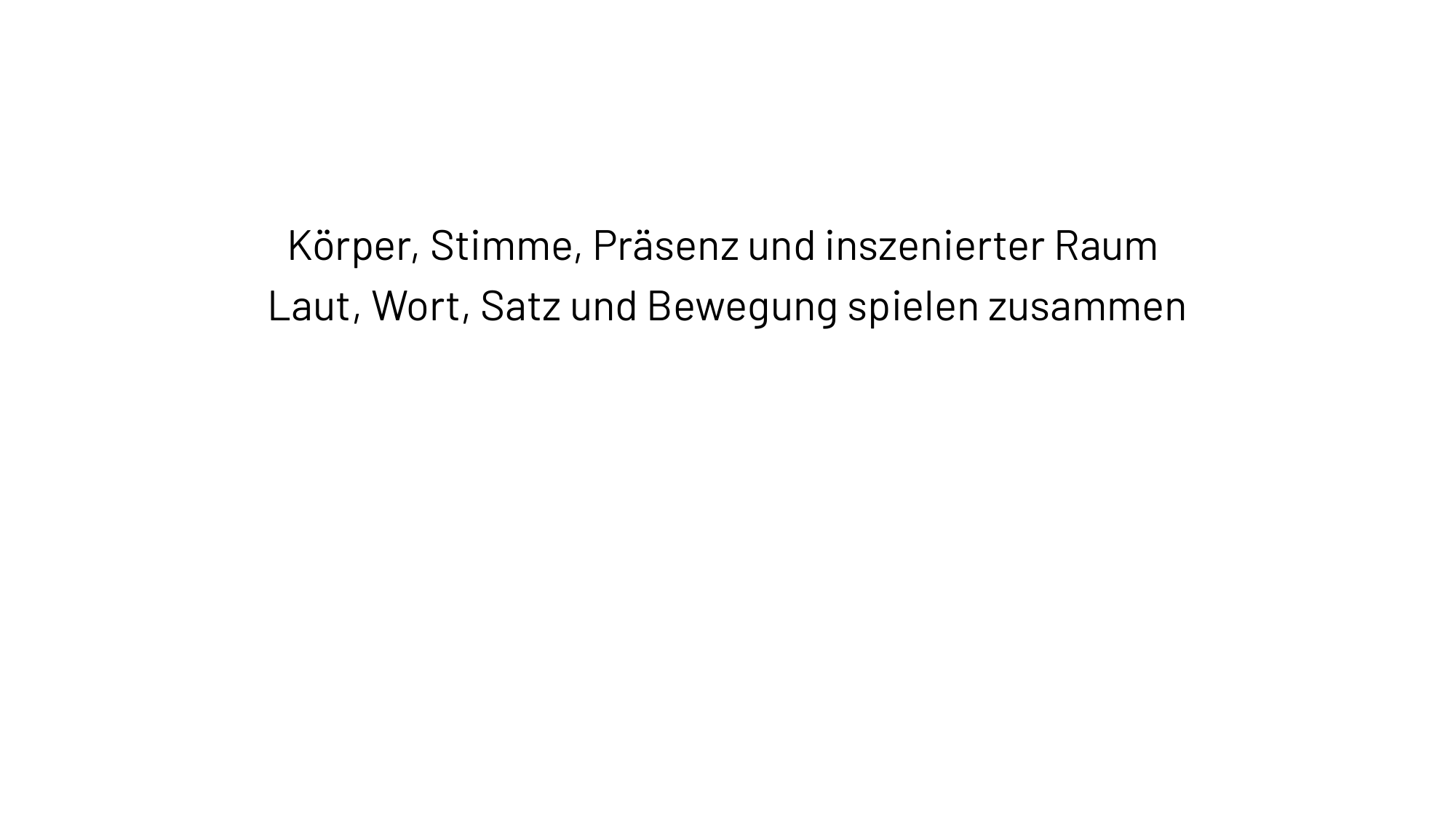

#
Körper, Stimme, Präsenz und inszenierter Raum
Laut, Wort, Satz und Bewegung spielen zusammen